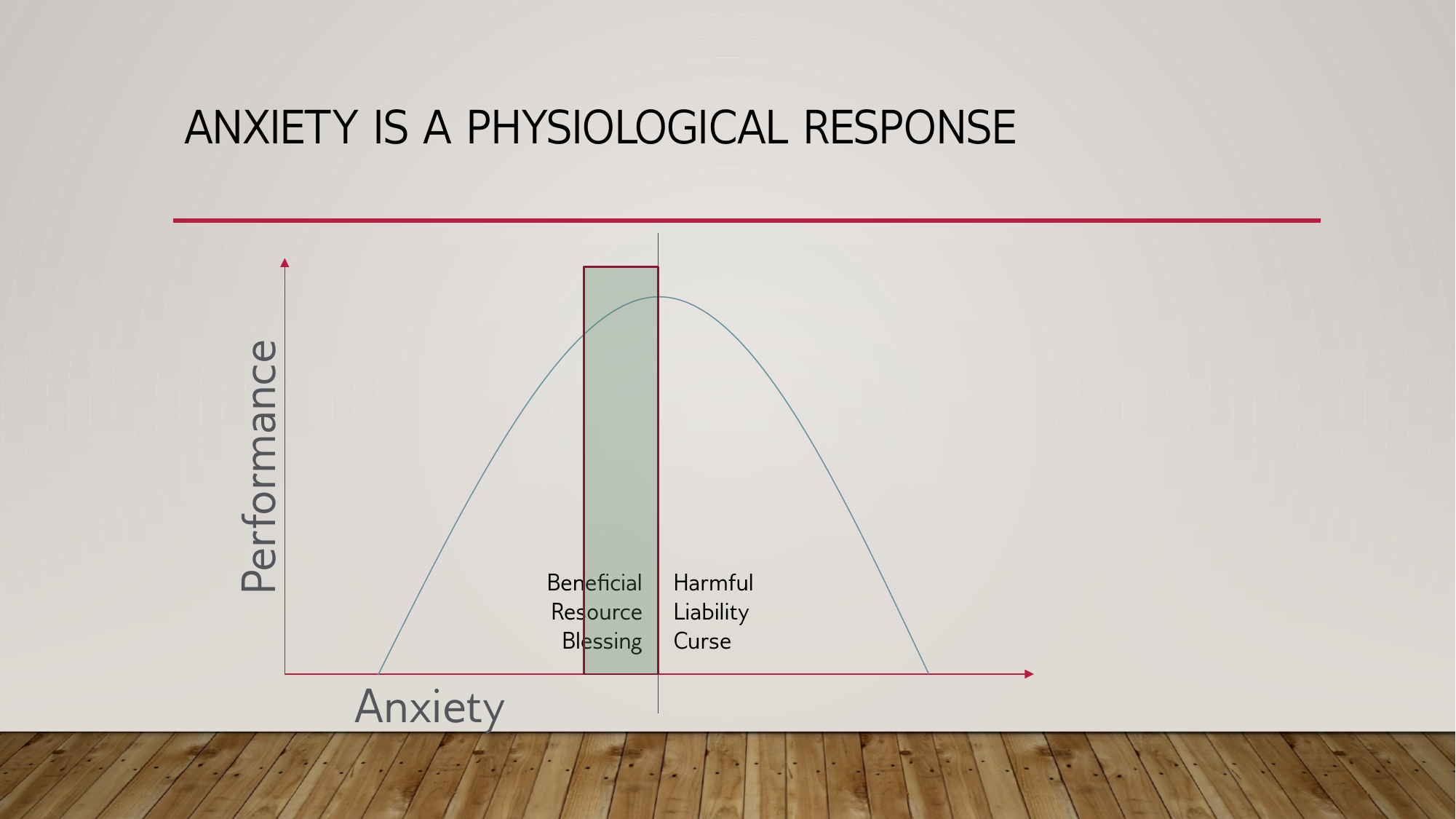

# Anxiety is a physiological response

Performance
Beneficial
Resource
Blessing
Harmful
Liability
Curse
Anxiety